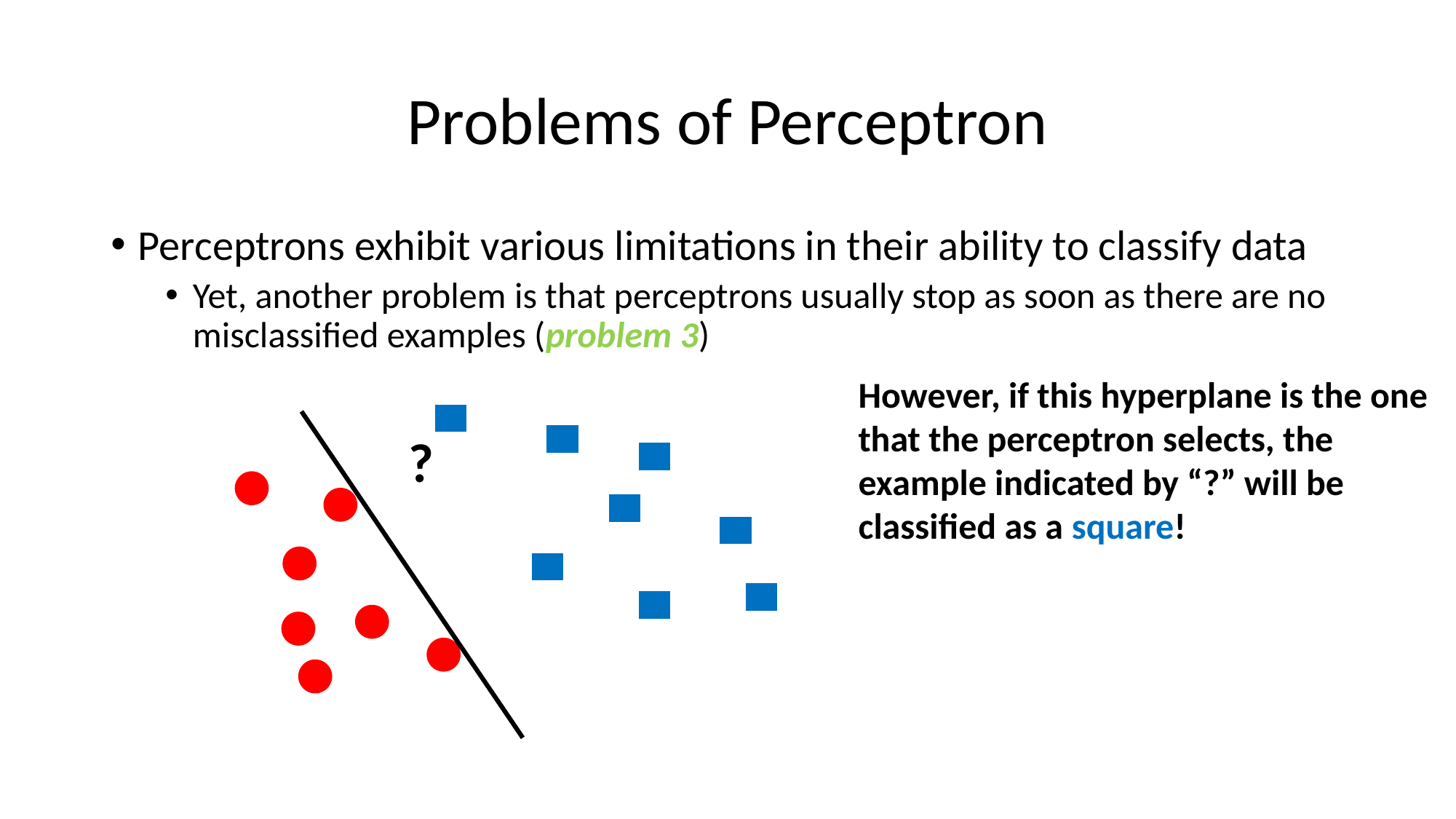

# Problems of Perceptron
Perceptrons exhibit various limitations in their ability to classify data
Yet, another problem is that perceptrons usually stop as soon as there are no misclassified examples (problem 3)

However, if this hyperplane is the one
that the perceptron selects, the
example indicated by “?” will be
classified as a square!

?